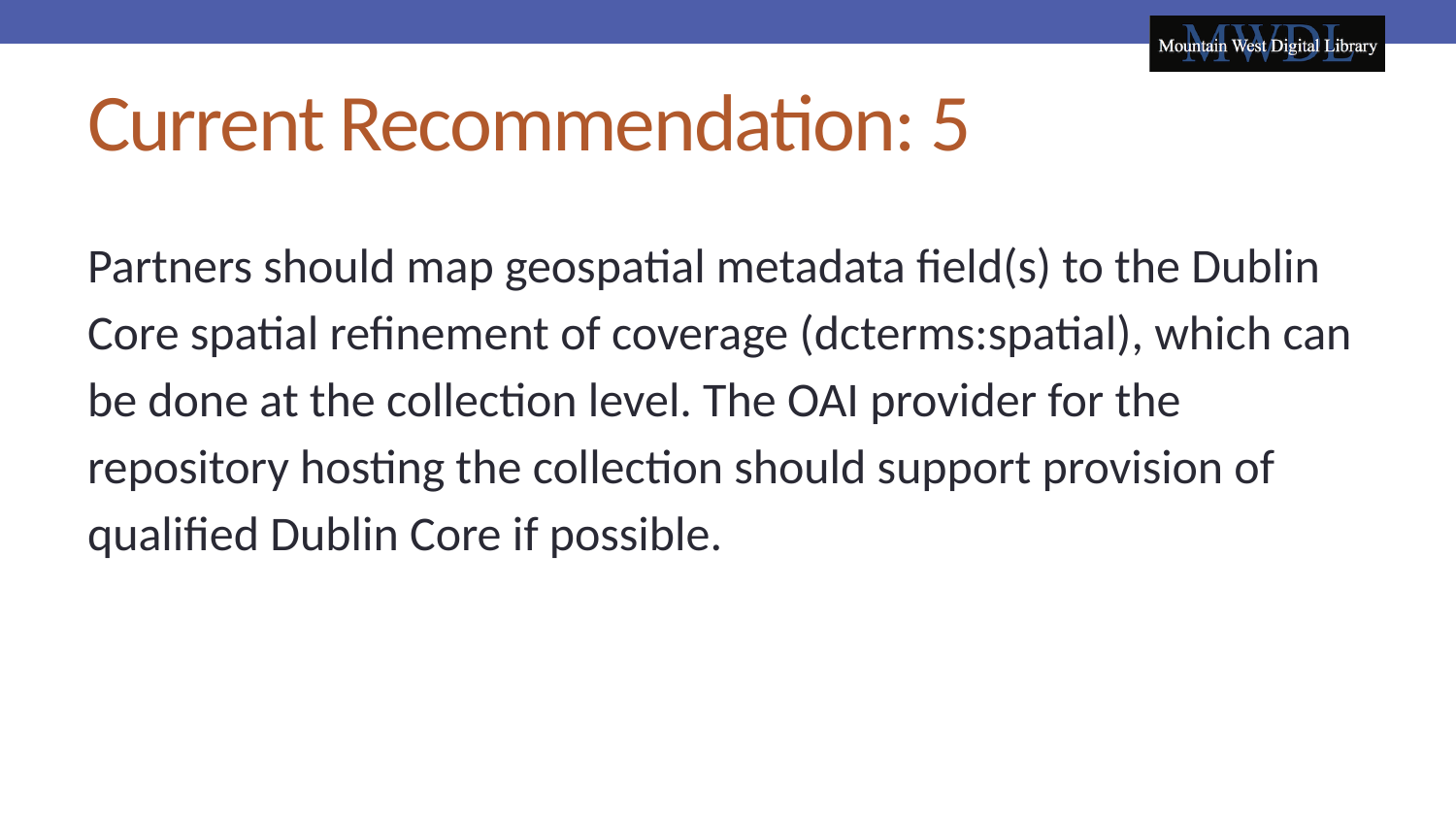

# Current Recommendation: 5
Partners should map geospatial metadata field(s) to the Dublin Core spatial refinement of coverage (dcterms:spatial), which can be done at the collection level. The OAI provider for the repository hosting the collection should support provision of qualified Dublin Core if possible.